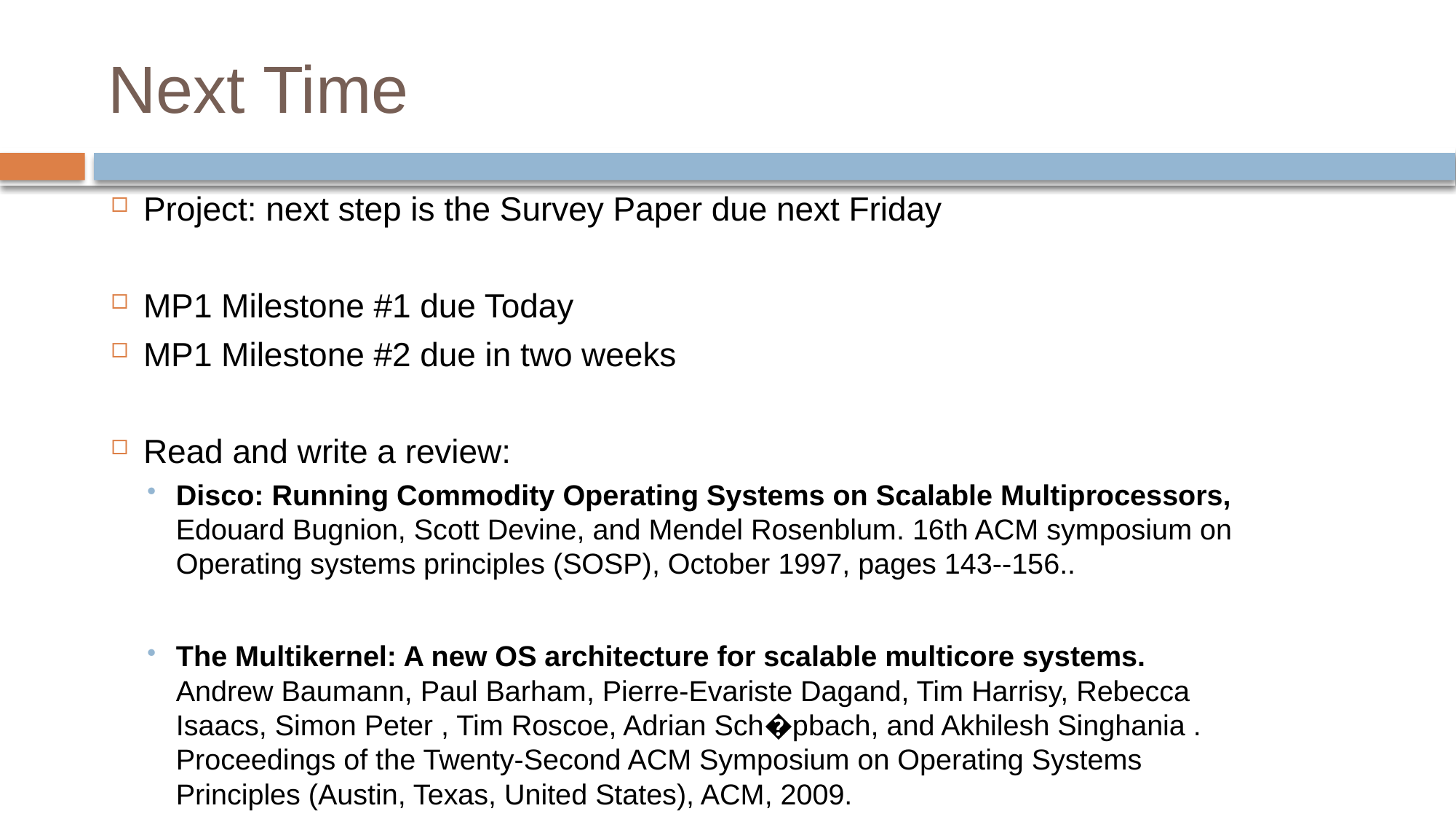

# Next Time
Project: next step is the Survey Paper due next Friday

MP1 Milestone #1 due Today
MP1 Milestone #2 due in two weeks

Read and write a review:
Disco: Running Commodity Operating Systems on Scalable Multiprocessors, Edouard Bugnion, Scott Devine, and Mendel Rosenblum. 16th ACM symposium on Operating systems principles (SOSP), October 1997, pages 143--156..

The Multikernel: A new OS architecture for scalable multicore systems.  Andrew Baumann, Paul Barham, Pierre-Evariste Dagand, Tim Harrisy, Rebecca Isaacs, Simon Peter , Tim Roscoe, Adrian Sch�pbach, and Akhilesh Singhania . Proceedings of the Twenty-Second ACM Symposium on Operating Systems Principles (Austin, Texas, United States), ACM, 2009.